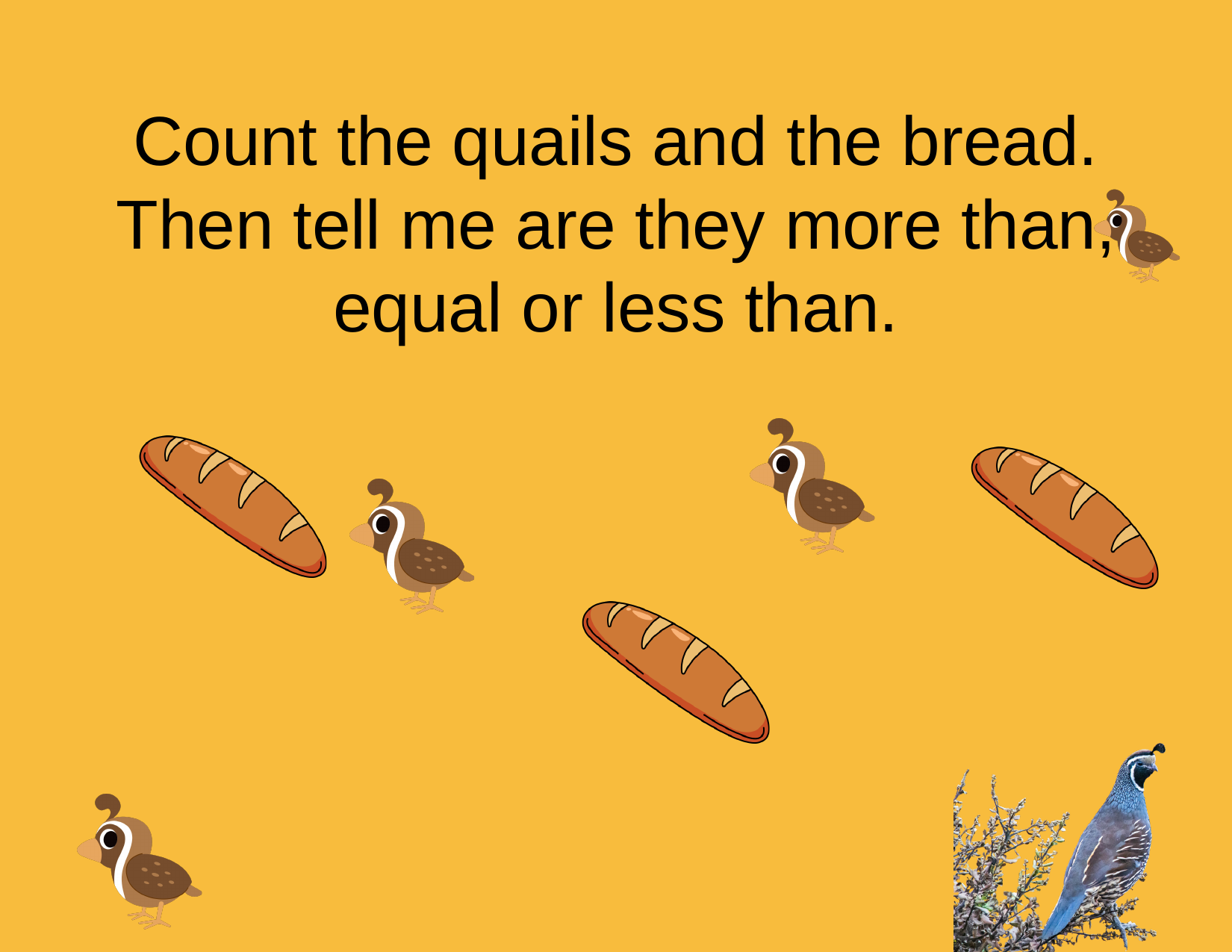

Count the quails and the bread. Then tell me are they more than, equal or less than.